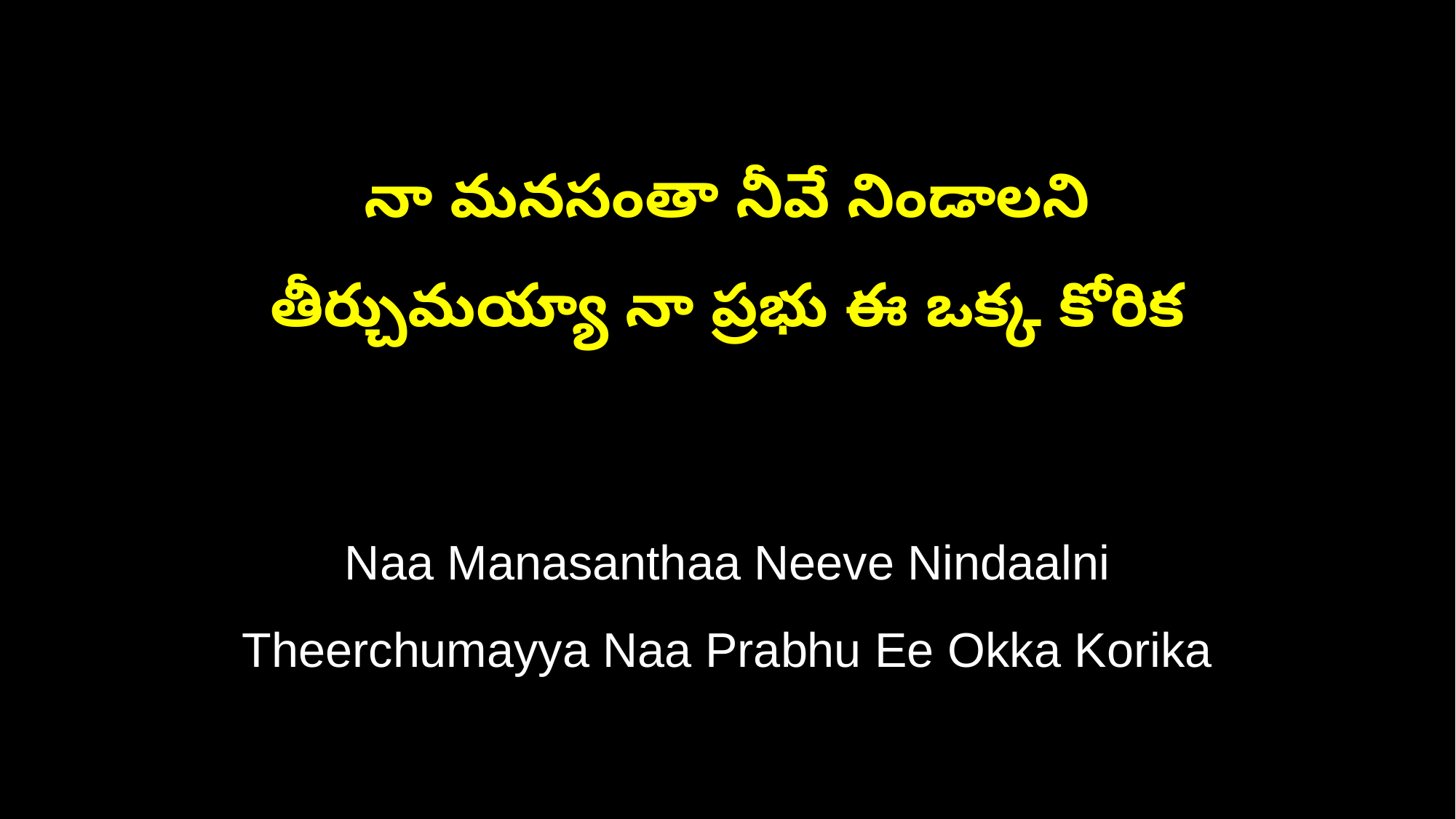

నా మనసంతా నీవే నిండాలని
తీర్చుమయ్యా నా ప్రభు ఈ ఒక్క కోరిక
Naa Manasanthaa Neeve Nindaalni
Theerchumayya Naa Prabhu Ee Okka Korika